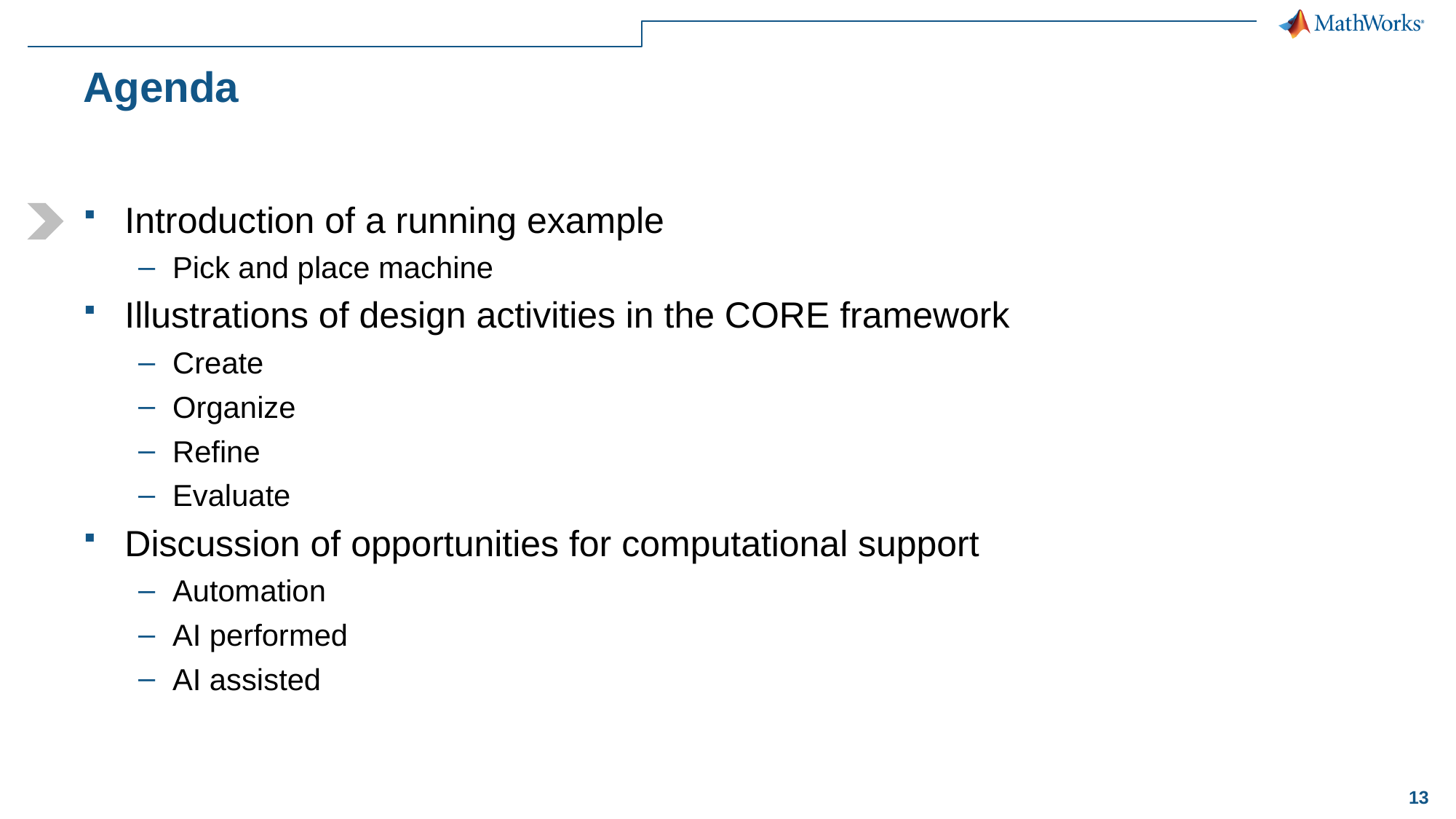

# Agenda
Introduction of a running example
Pick and place machine
Illustrations of design activities in the CORE framework
Create
Organize
Refine
Evaluate
Discussion of opportunities for computational support
Automation
AI performed
AI assisted